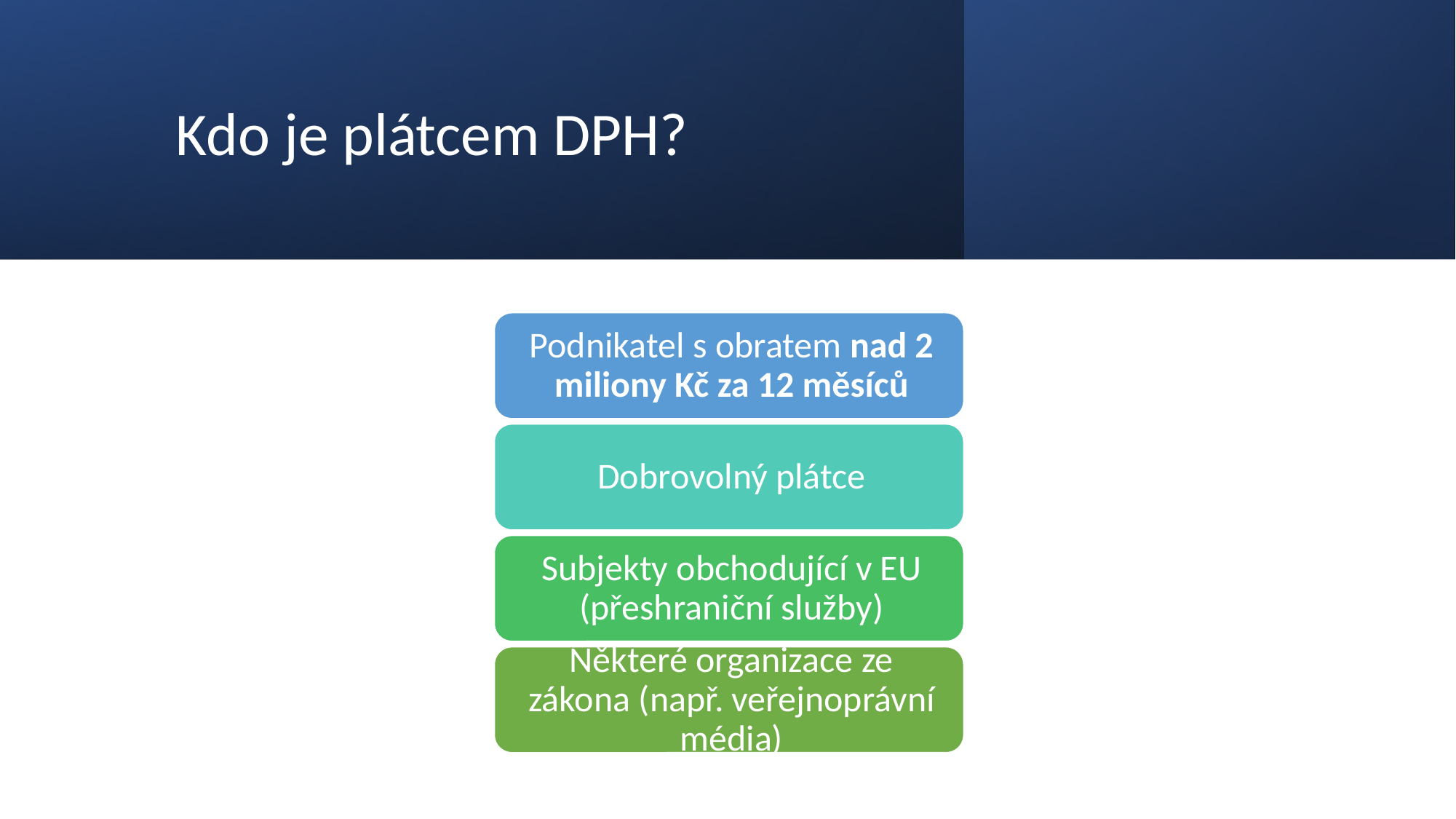

# Kdo je plátcem DPH?
Podnikatel s obratem nad 2 miliony Kč za 12 měsíců
Dobrovolný plátce
Subjekty obchodující v EU (přeshraniční služby)
Některé organizace ze zákona (např. veřejnoprávní média)